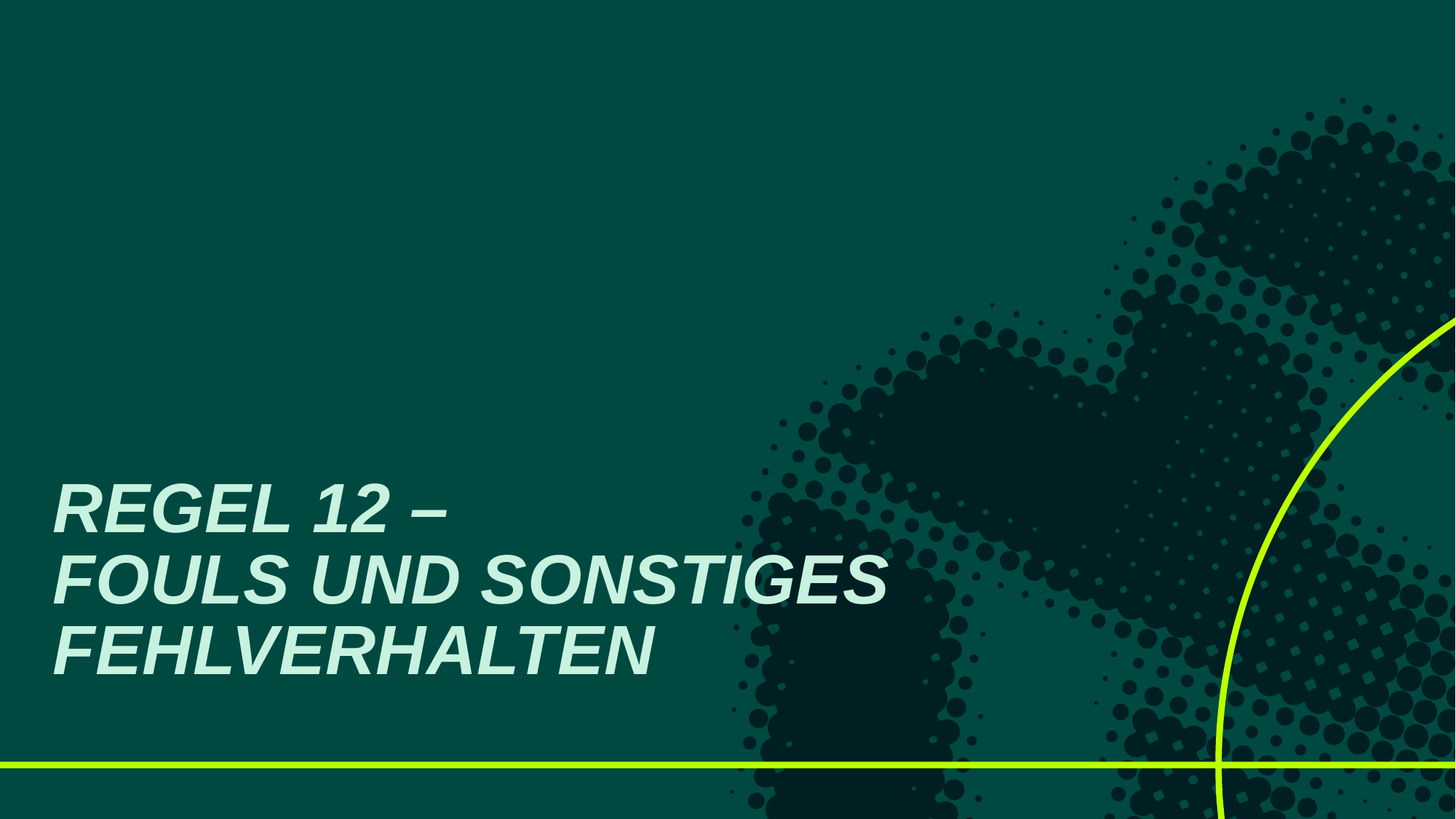

# Regel 12 – Fouls und sonstiges Fehlverhalten